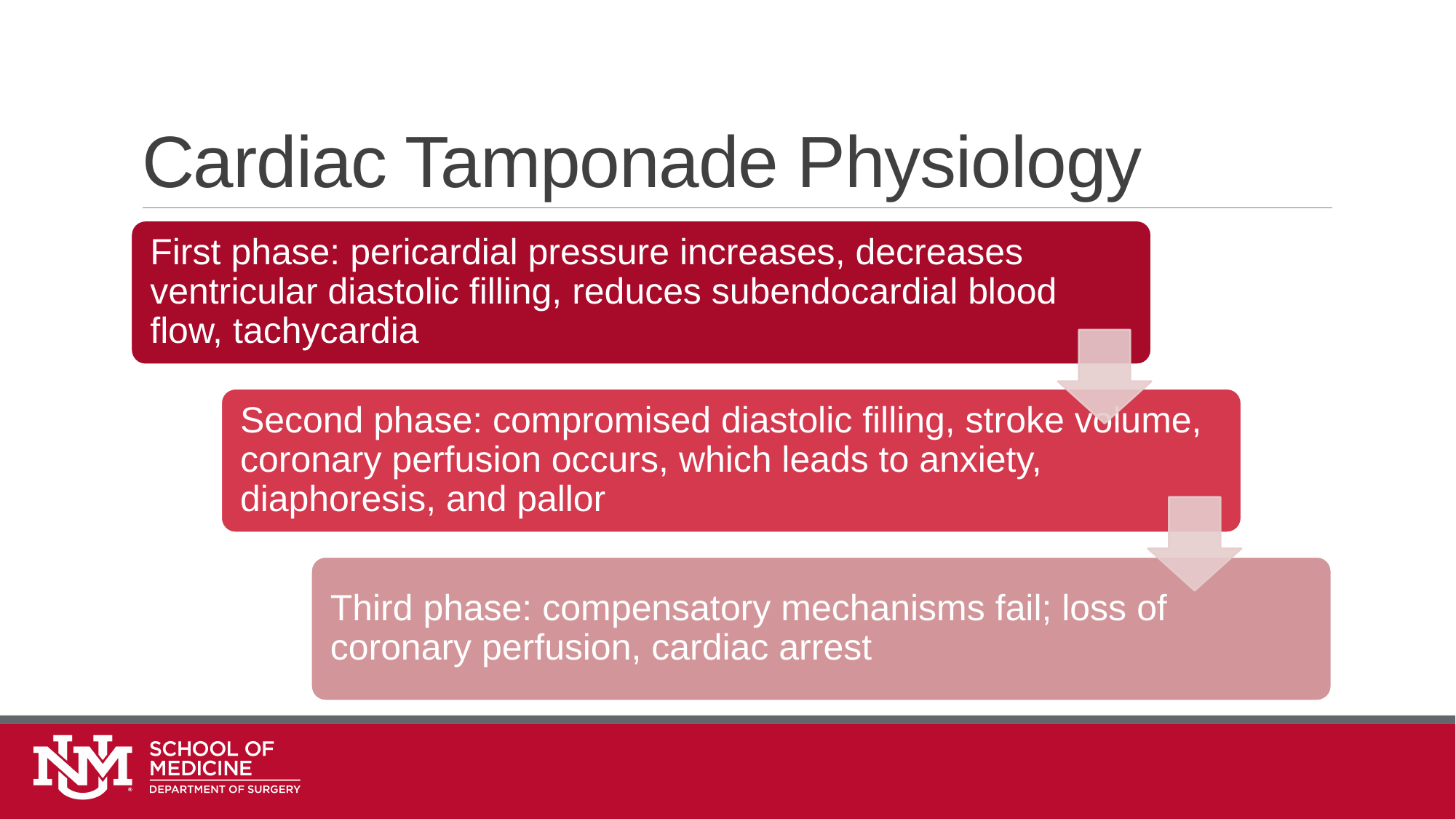

# Cardiac Tamponade Physiology
First phase: pericardial pressure increases, decreases ventricular diastolic filling, reduces subendocardial blood flow, tachycardia
Second phase: compromised diastolic filling, stroke volume, coronary perfusion occurs, which leads to anxiety, diaphoresis, and pallor
Third phase: compensatory mechanisms fail; loss of coronary perfusion, cardiac arrest